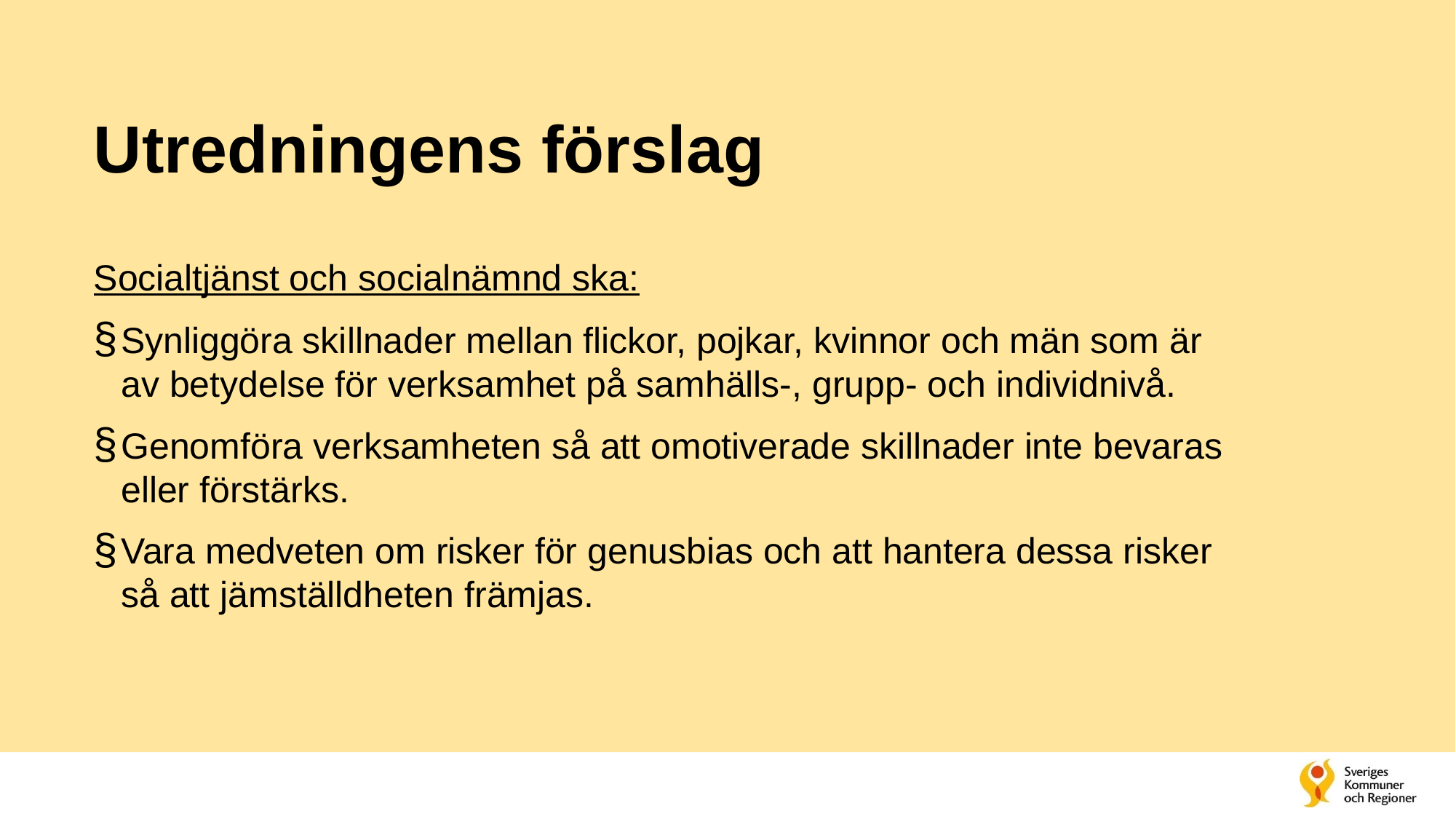

# Utredningens förslag
Socialtjänst och socialnämnd ska:
Synliggöra skillnader mellan flickor, pojkar, kvinnor och män som är av betydelse för verksamhet på samhälls-, grupp- och individnivå.
Genomföra verksamheten så att omotiverade skillnader inte bevaras eller förstärks.
Vara medveten om risker för genusbias och att hantera dessa risker så att jämställdheten främjas.